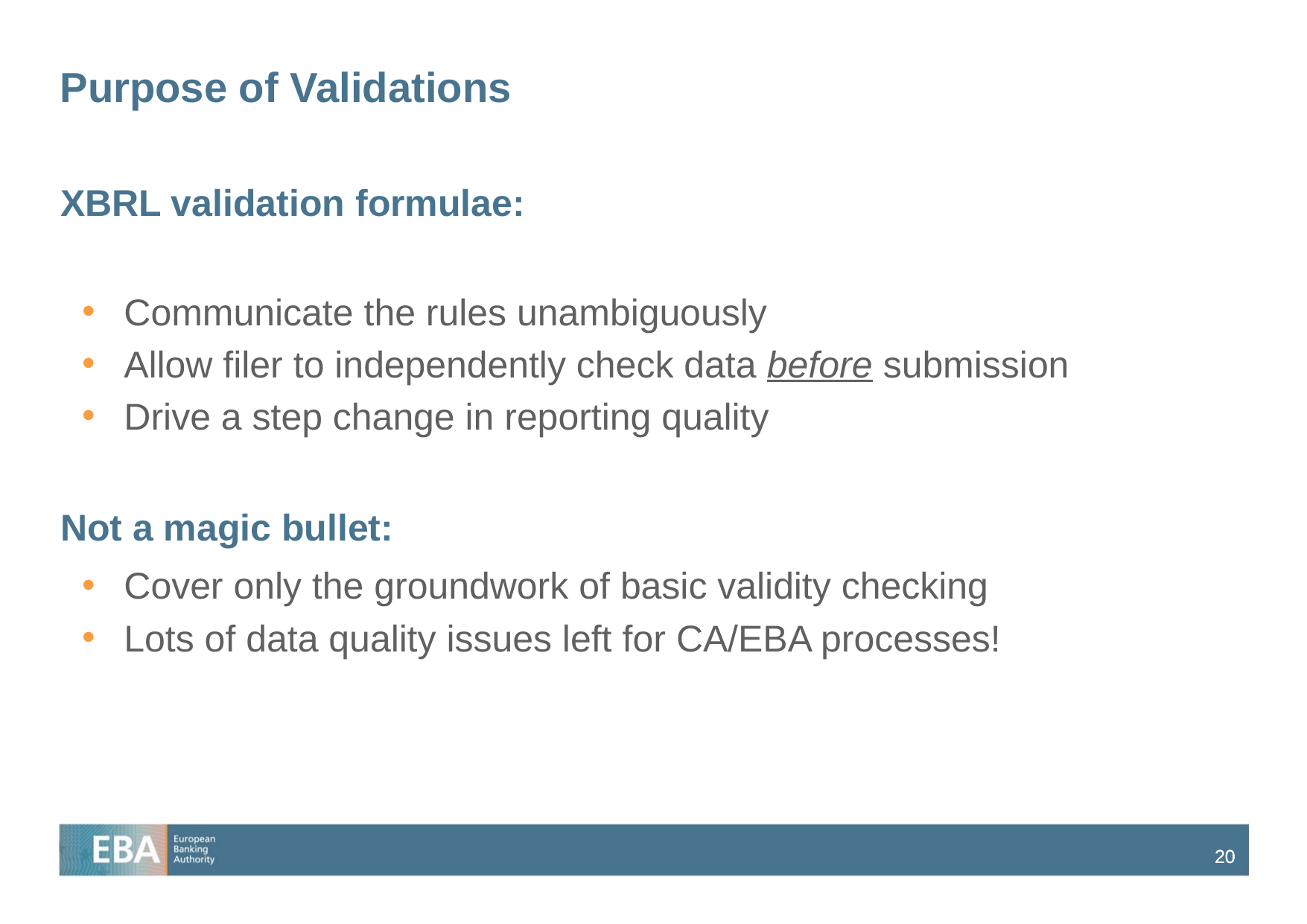

# Purpose of Validations
XBRL validation formulae:

Communicate the rules unambiguously
Allow filer to independently check data before submission
Drive a step change in reporting quality

Not a magic bullet:
Cover only the groundwork of basic validity checking
Lots of data quality issues left for CA/EBA processes!